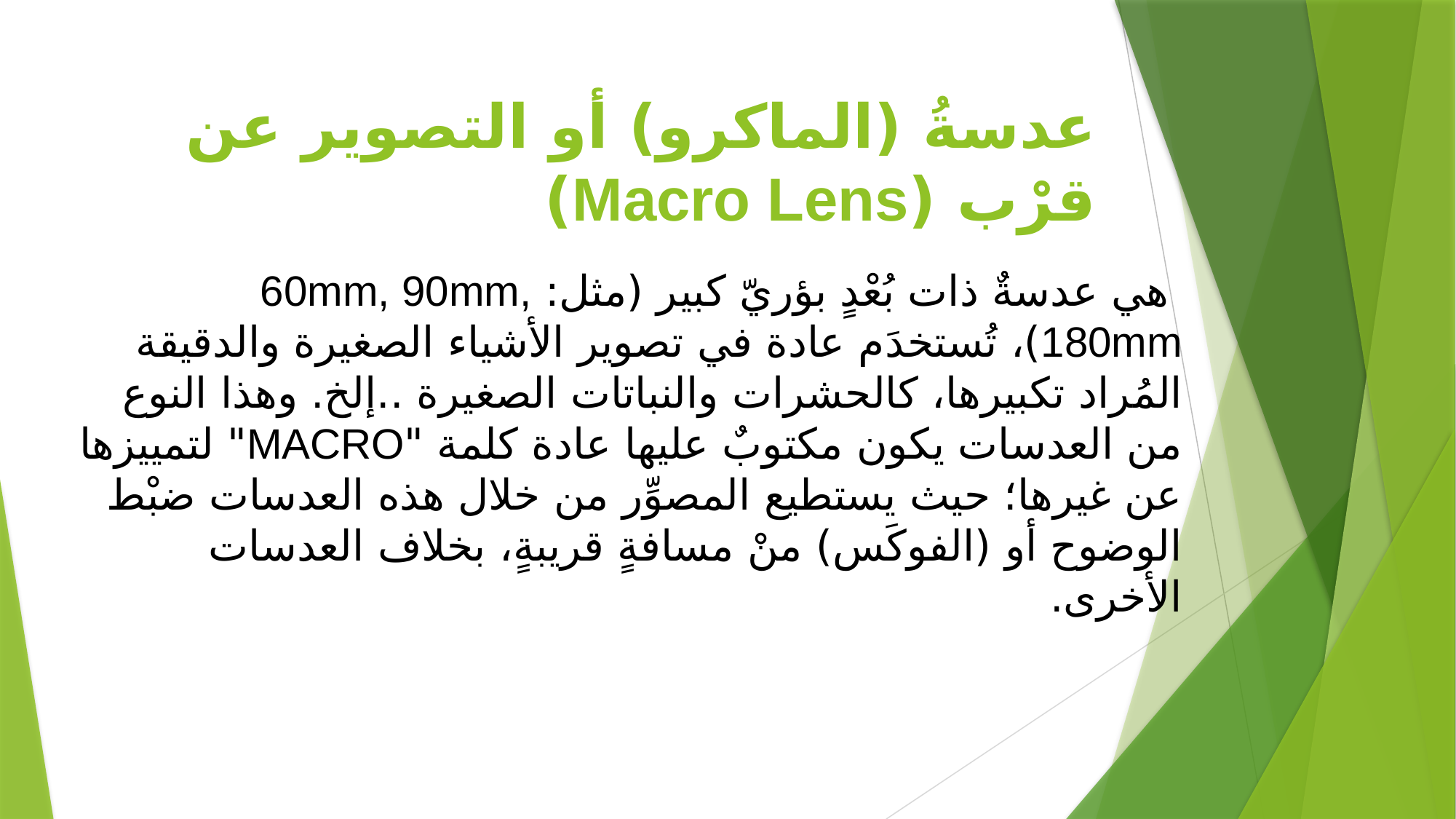

# عدسةُ (الماكرو) أو التصوير عن قرْب (Macro Lens)
 هي عدسةٌ ذات بُعْدٍ بؤريّ كبير (مثل: 60mm, 90mm, 180mm)، تُستخدَم عادة في تصوير الأشياء الصغيرة والدقيقة المُراد تكبيرها، كالحشرات والنباتات الصغيرة ..إلخ. وهذا النوع من العدسات يكون مكتوبٌ عليها عادة كلمة "MACRO" لتمييزها عن غيرها؛ حيث يستطيع المصوِّر من خلال هذه العدسات ضبْط الوضوح أو (الفوكَس) منْ مسافةٍ قريبةٍ، بخلاف العدسات الأخرى.